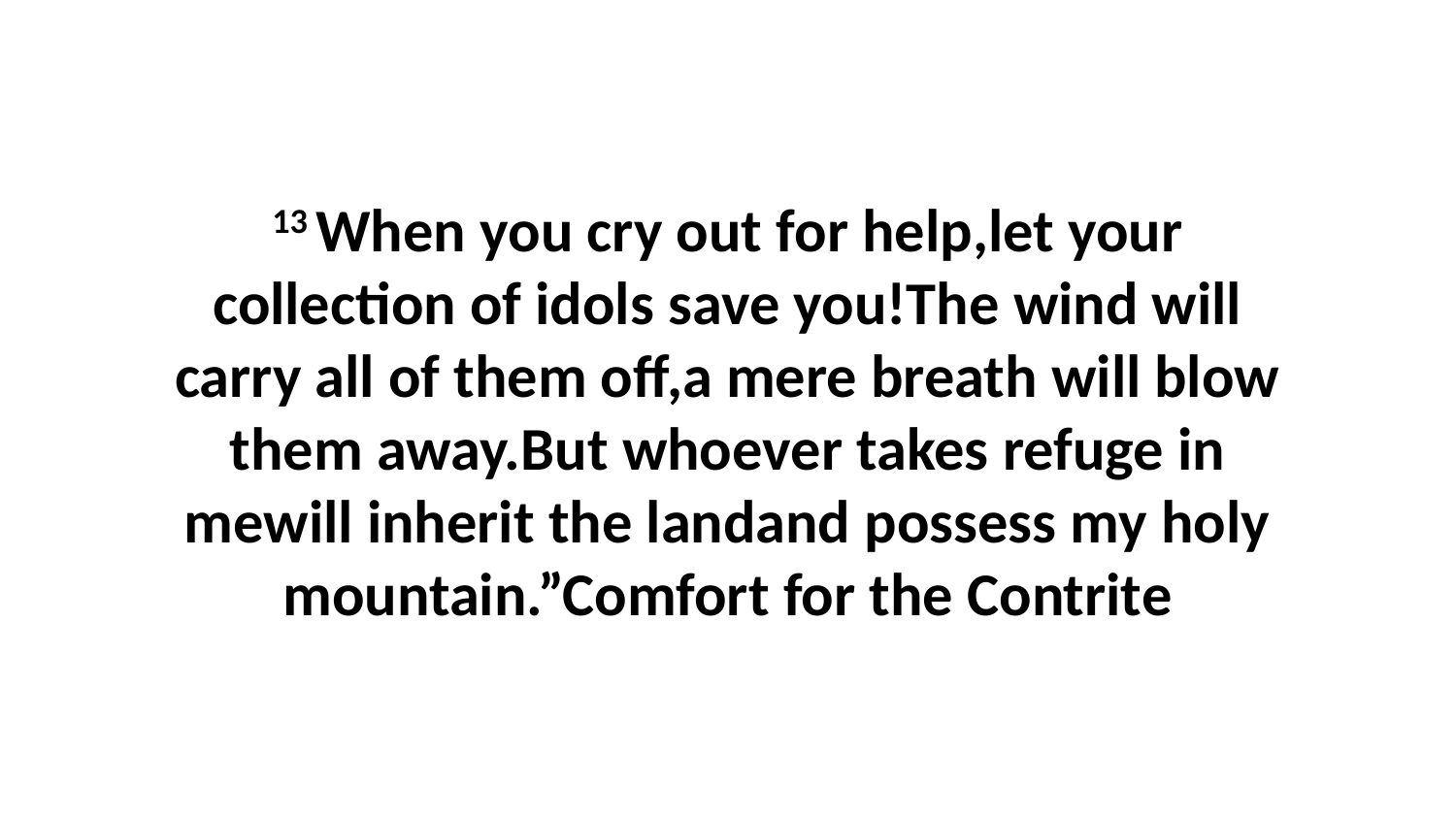

13 When you cry out for help,let your collection of idols save you!The wind will carry all of them off,a mere breath will blow them away.But whoever takes refuge in mewill inherit the landand possess my holy mountain.”Comfort for the Contrite